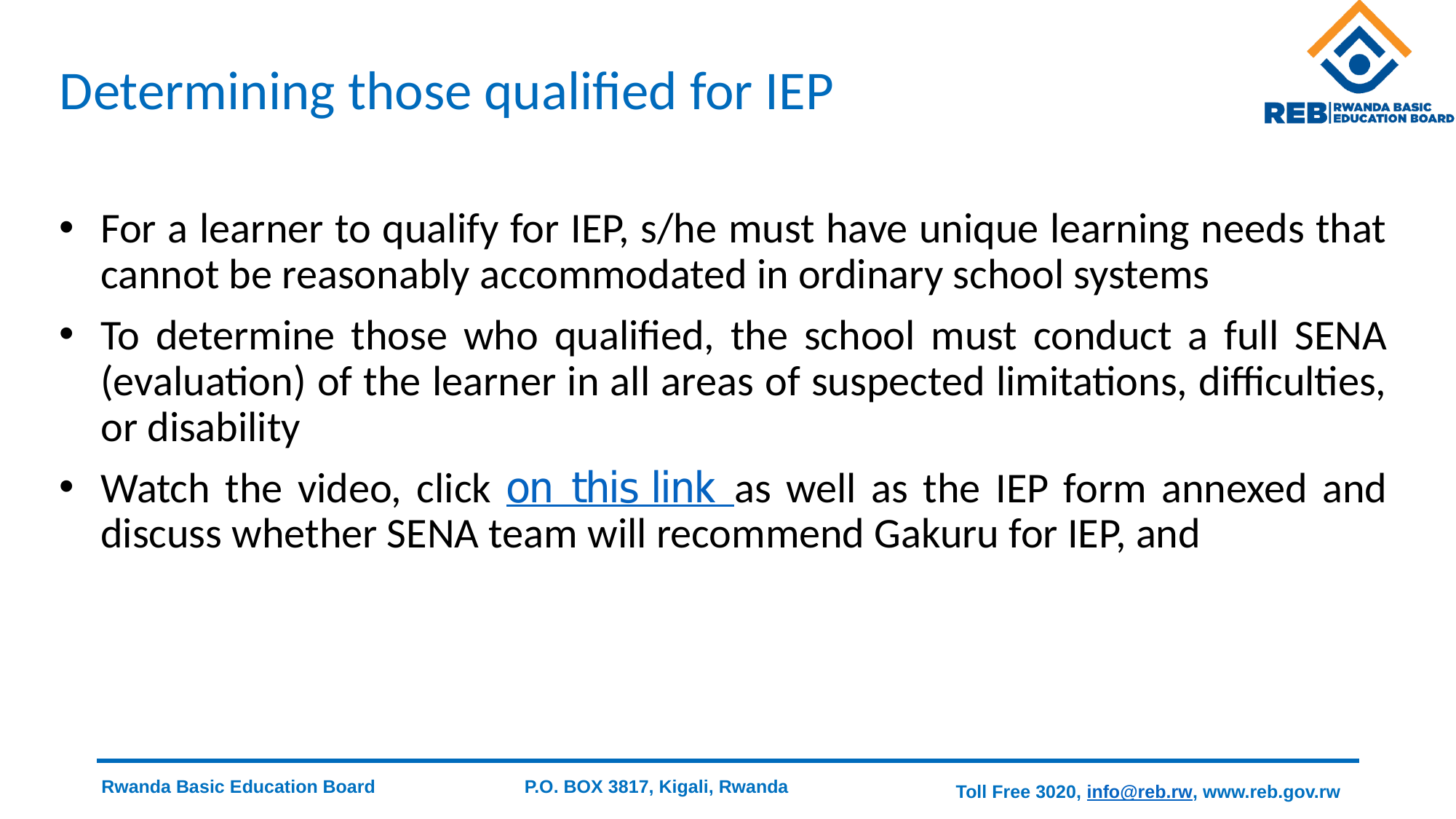

# Determining those qualified for IEP

For a learner to qualify for IEP, s/he must have unique learning needs that cannot be reasonably accommodated in ordinary school systems
To determine those who qualified, the school must conduct a full SENA (evaluation) of the learner in all areas of suspected limitations, difficulties, or disability
Watch the video, click on this link as well as the IEP form annexed and discuss whether SENA team will recommend Gakuru for IEP, and